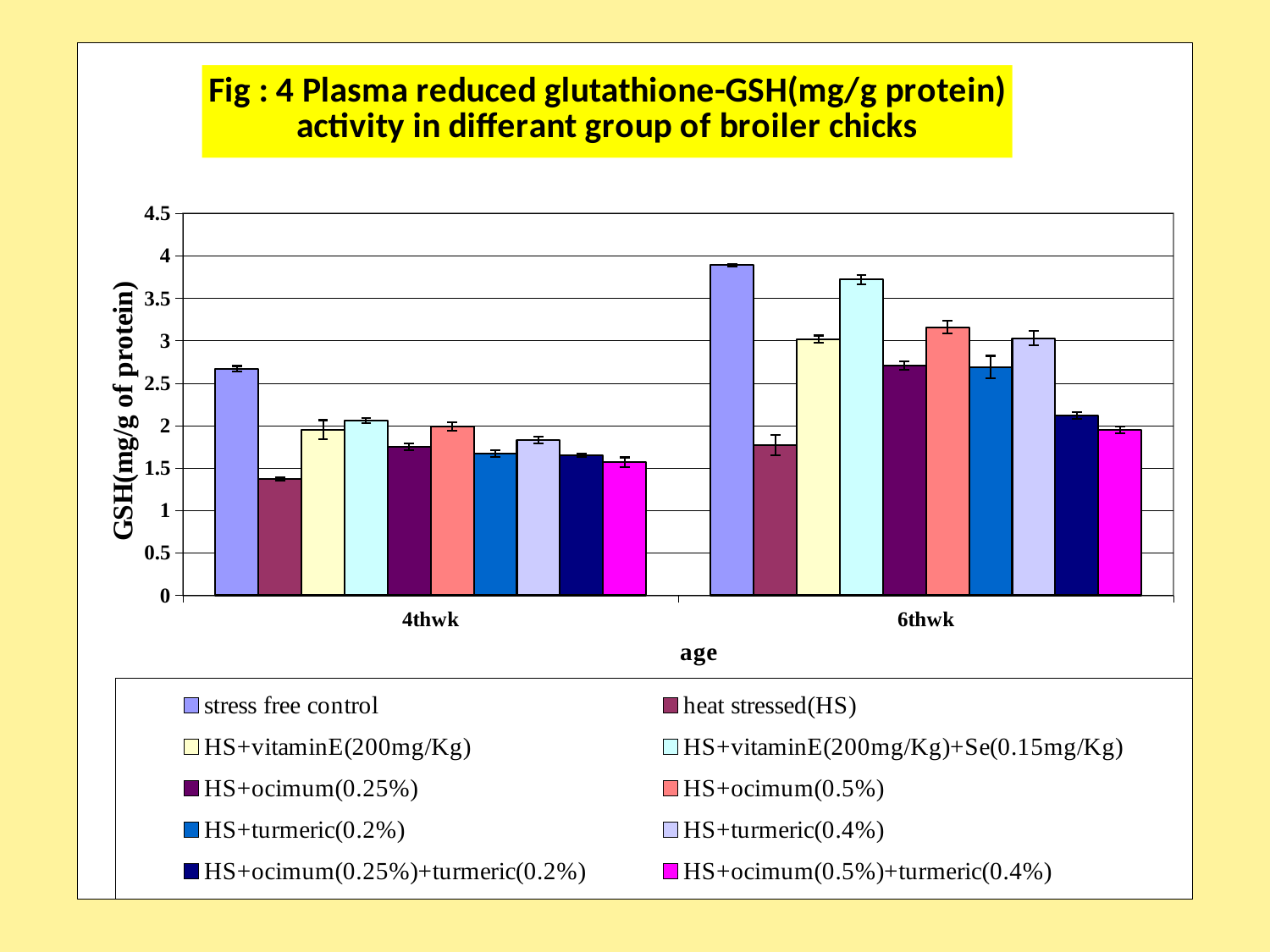

#

### Chart: Fig : 4 Plasma reduced glutathione-GSH(mg/g protein) activity in differant group of broiler chicks

| Category | stress free control | heat stressed(HS) | HS+vitaminE(200mg/Kg) | HS+vitaminE(200mg/Kg)+Se(0.15mg/Kg) | HS+ocimum(0.25%) | HS+ocimum(0.5%) | HS+turmeric(0.2%) | HS+turmeric(0.4%) | HS+ocimum(0.25%)+turmeric(0.2%) | HS+ocimum(0.5%)+turmeric(0.4%) |
|---|---|---|---|---|---|---|---|---|---|---|
| 4thwk | 2.67 | 1.37 | 1.9500000000000024 | 2.06 | 1.75 | 1.9900000000000027 | 1.6700000000000021 | 1.83 | 1.6500000000000001 | 1.57 |
| 6thwk | 3.8899999999999997 | 1.77 | 3.02 | 3.72 | 2.71 | 3.16 | 2.69 | 3.03 | 2.12 | 1.9500000000000024 |

### Chart: Fig : 18  Plasma superoxide dismutase-SOD (units/mg protein) activity in different group of broiler chicks

| Category | stress free control | heat stressed(HS) | HS+vitaminE(200mg/Kg) | HS+vitaminE(200mg/Kg)+Se(0.15mg/Kg) | HS+ocimum(0.25%) | HS+ocimum(0.5%) | HS+turmeric(0.2%) | HS+turmeric(0.4%) | HS+ocimum(0.25%)+turmeric(0.2%) | HS+ocimum(0.5%)+turmeric(0.4%) |
|---|---|---|---|---|---|---|---|---|---|---|
| 4thwk | 3.2600000000000002 | 1.73 | 2.9099999999999997 | 3.02 | 2.21 | 2.88 | 2.03 | 2.34 | 1.9500000000000024 | 1.87 |
| 6thwk | 4.6499999999999995 | 2.48 | 4.06 | 4.35 | 3.72 | 3.92 | 3.63 | 3.8099999999999987 | 2.94 | 2.7800000000000002 |